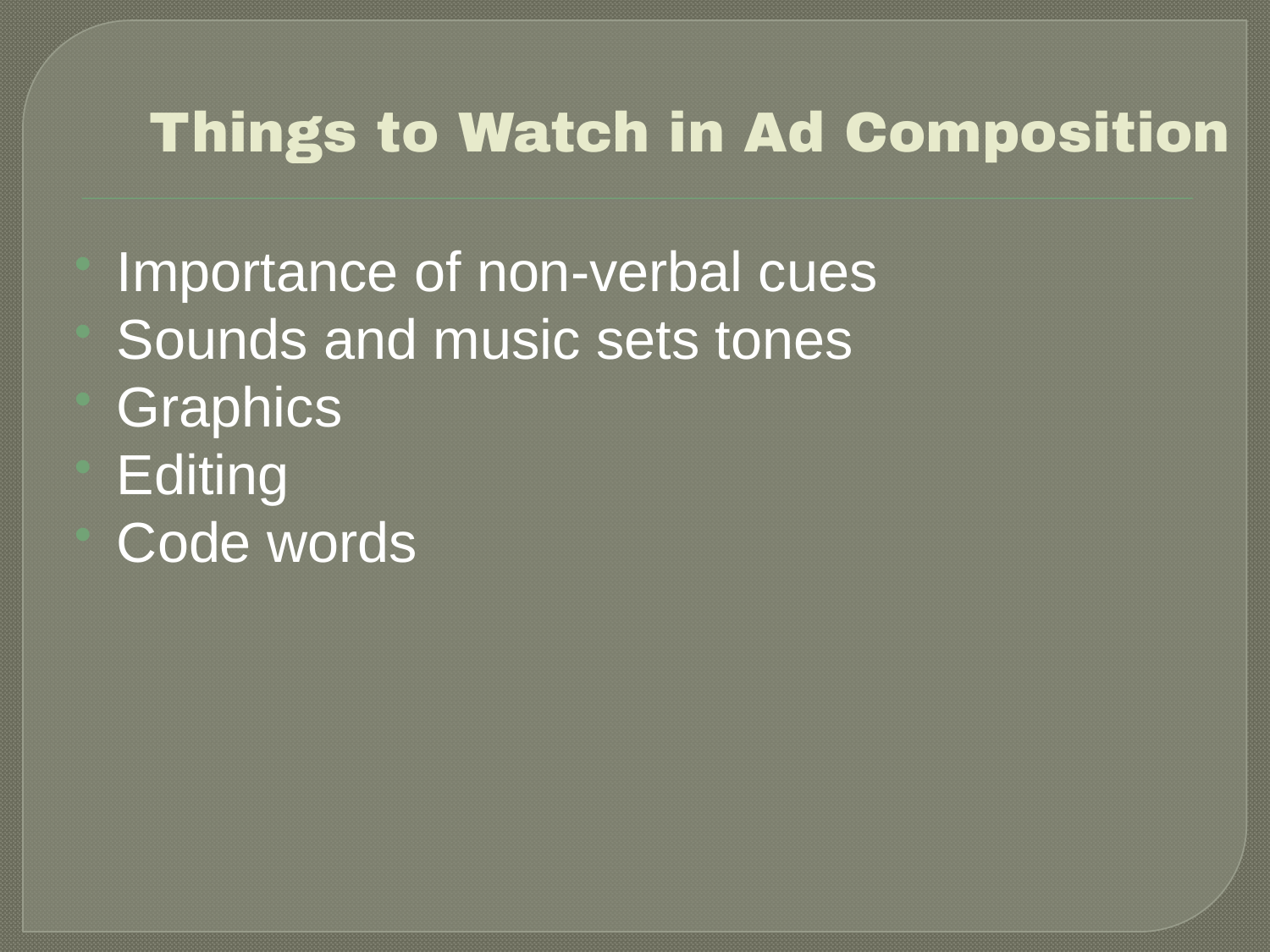

# Things to Watch in Ad Composition
Importance of non-verbal cues
Sounds and music sets tones
Graphics
Editing
Code words